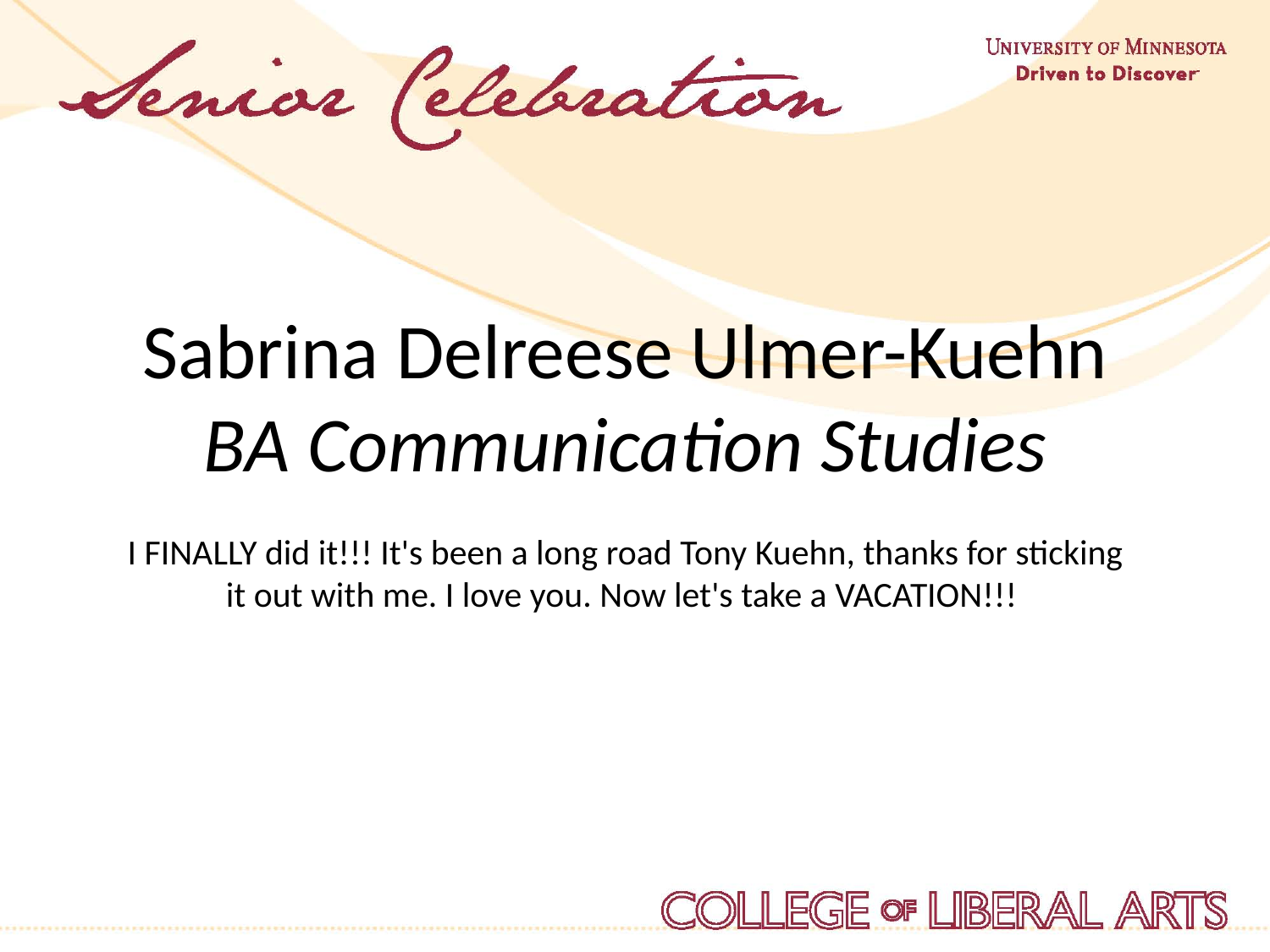

Sabrina Delreese Ulmer-Kuehn
BA Communication Studies

I FINALLY did it!!! It's been a long road Tony Kuehn, thanks for sticking it out with me. I love you. Now let's take a VACATION!!!